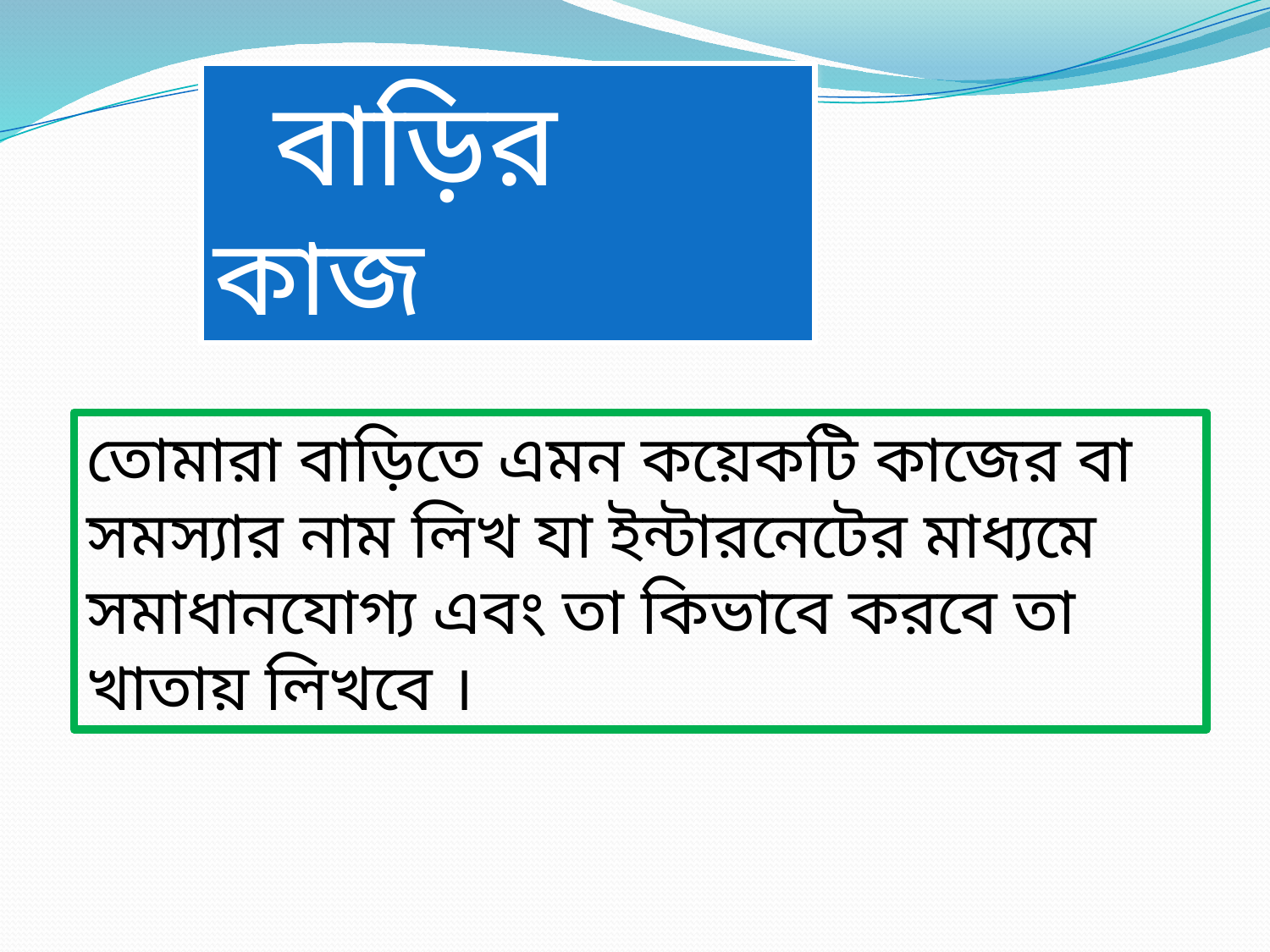

বাড়ির  কাজ
তোমারা বাড়িতে এমন কয়েকটি কাজের বা সমস্যার নাম লিখ যা ইন্টারনেটের মাধ্যমে সমাধানযোগ্য এবং তা কিভাবে করবে তা খাতায় লিখবে ।